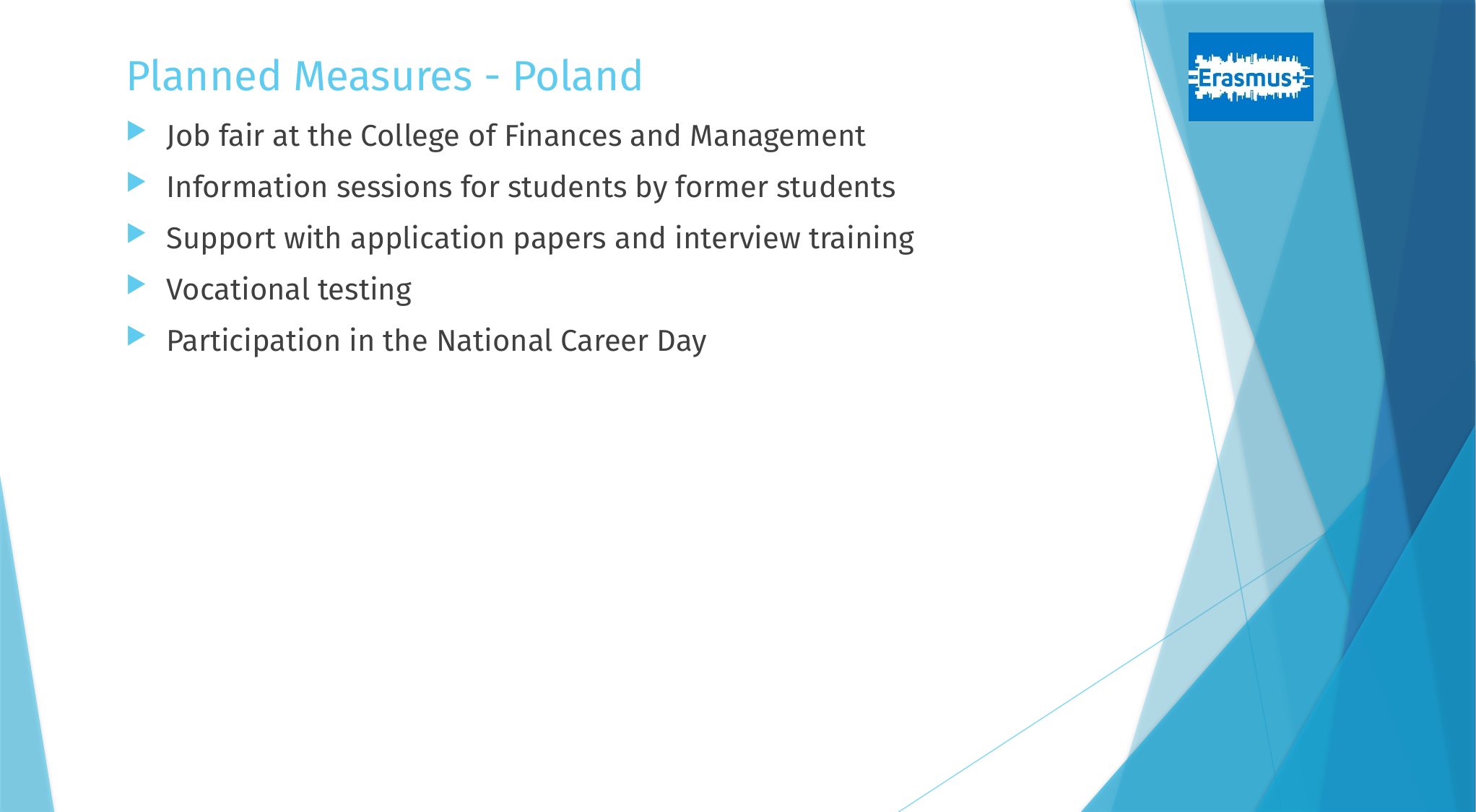

# Planned Measures - Poland
Job fair at the College of Finances and Management
Information sessions for students by former students
Support with application papers and interview training
Vocational testing
Participation in the National Career Day